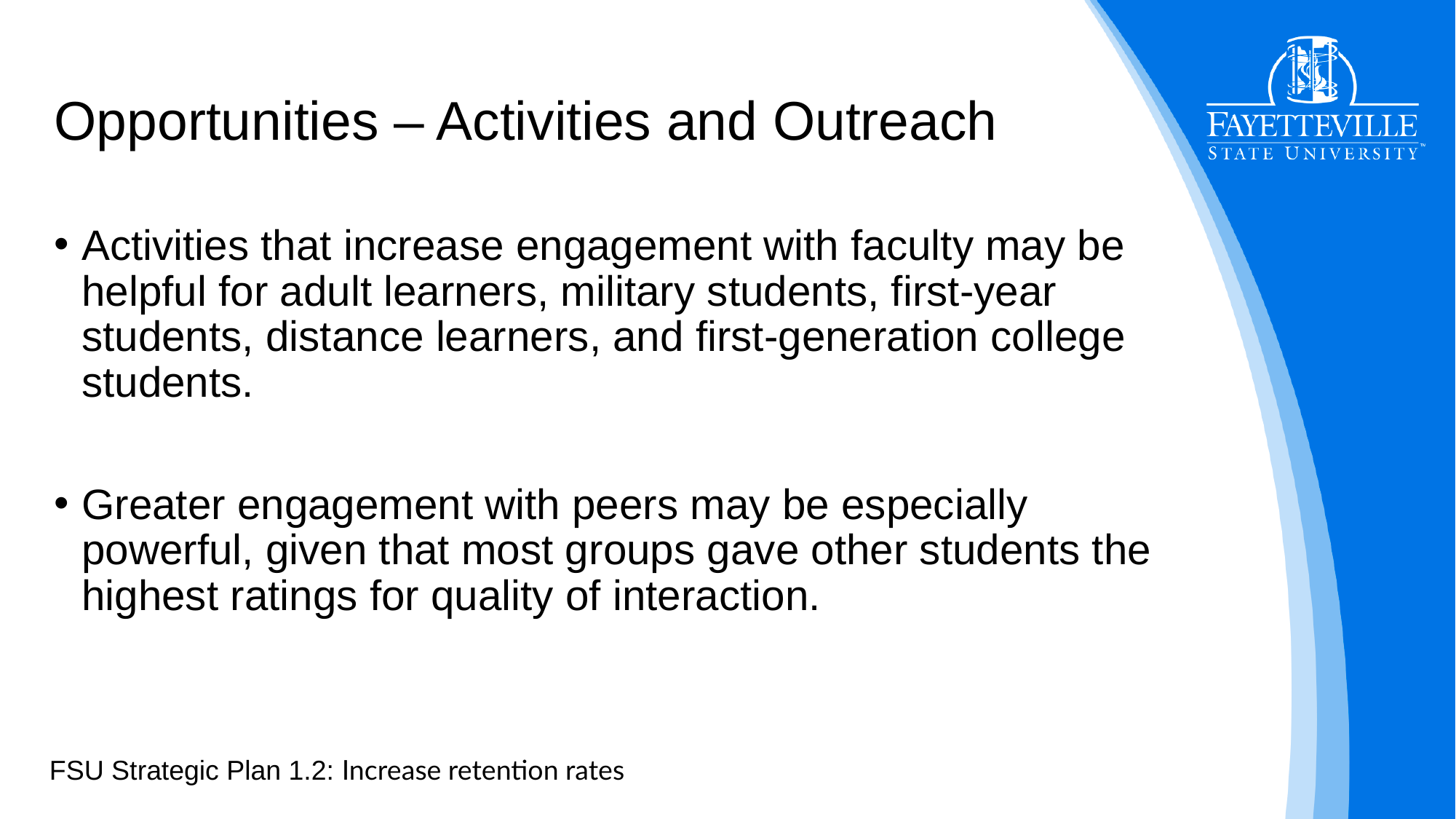

# Opportunities – Activities and Outreach
Activities that increase engagement with faculty may be helpful for adult learners, military students, first-year students, distance learners, and first-generation college students.

Greater engagement with peers may be especially powerful, given that most groups gave other students the highest ratings for quality of interaction.

FSU Strategic Plan 1.2: Increase retention rates